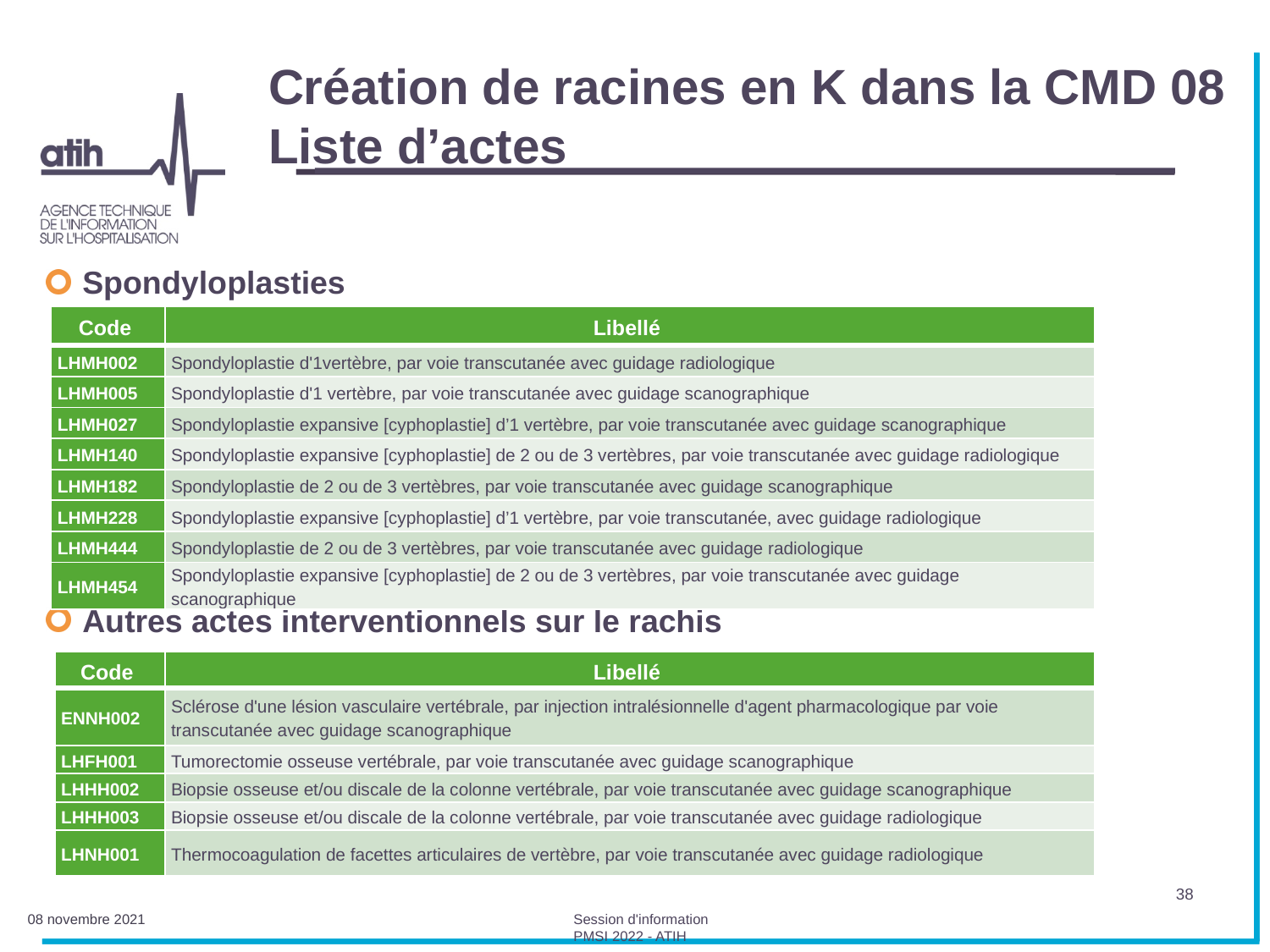

# Création de racines en K dans la CMD 08 Liste d’actes
Spondyloplasties

Autres actes interventionnels sur le rachis
| Code | Libellé |
| --- | --- |
| LHMH002 | Spondyloplastie d'1vertèbre, par voie transcutanée avec guidage radiologique |
| LHMH005 | Spondyloplastie d'1 vertèbre, par voie transcutanée avec guidage scanographique |
| LHMH027 | Spondyloplastie expansive [cyphoplastie] d’1 vertèbre, par voie transcutanée avec guidage scanographique |
| LHMH140 | Spondyloplastie expansive [cyphoplastie] de 2 ou de 3 vertèbres, par voie transcutanée avec guidage radiologique |
| LHMH182 | Spondyloplastie de 2 ou de 3 vertèbres, par voie transcutanée avec guidage scanographique |
| LHMH228 | Spondyloplastie expansive [cyphoplastie] d’1 vertèbre, par voie transcutanée, avec guidage radiologique |
| LHMH444 | Spondyloplastie de 2 ou de 3 vertèbres, par voie transcutanée avec guidage radiologique |
| LHMH454 | Spondyloplastie expansive [cyphoplastie] de 2 ou de 3 vertèbres, par voie transcutanée avec guidage scanographique |
| Code | Libellé |
| --- | --- |
| ENNH002 | Sclérose d'une lésion vasculaire vertébrale, par injection intralésionnelle d'agent pharmacologique par voie transcutanée avec guidage scanographique |
| LHFH001 | Tumorectomie osseuse vertébrale, par voie transcutanée avec guidage scanographique |
| LHHH002 | Biopsie osseuse et/ou discale de la colonne vertébrale, par voie transcutanée avec guidage scanographique |
| LHHH003 | Biopsie osseuse et/ou discale de la colonne vertébrale, par voie transcutanée avec guidage radiologique |
| LHNH001 | Thermocoagulation de facettes articulaires de vertèbre, par voie transcutanée avec guidage radiologique |
38
08 novembre 2021
Session d'information PMSI 2022 - ATIH